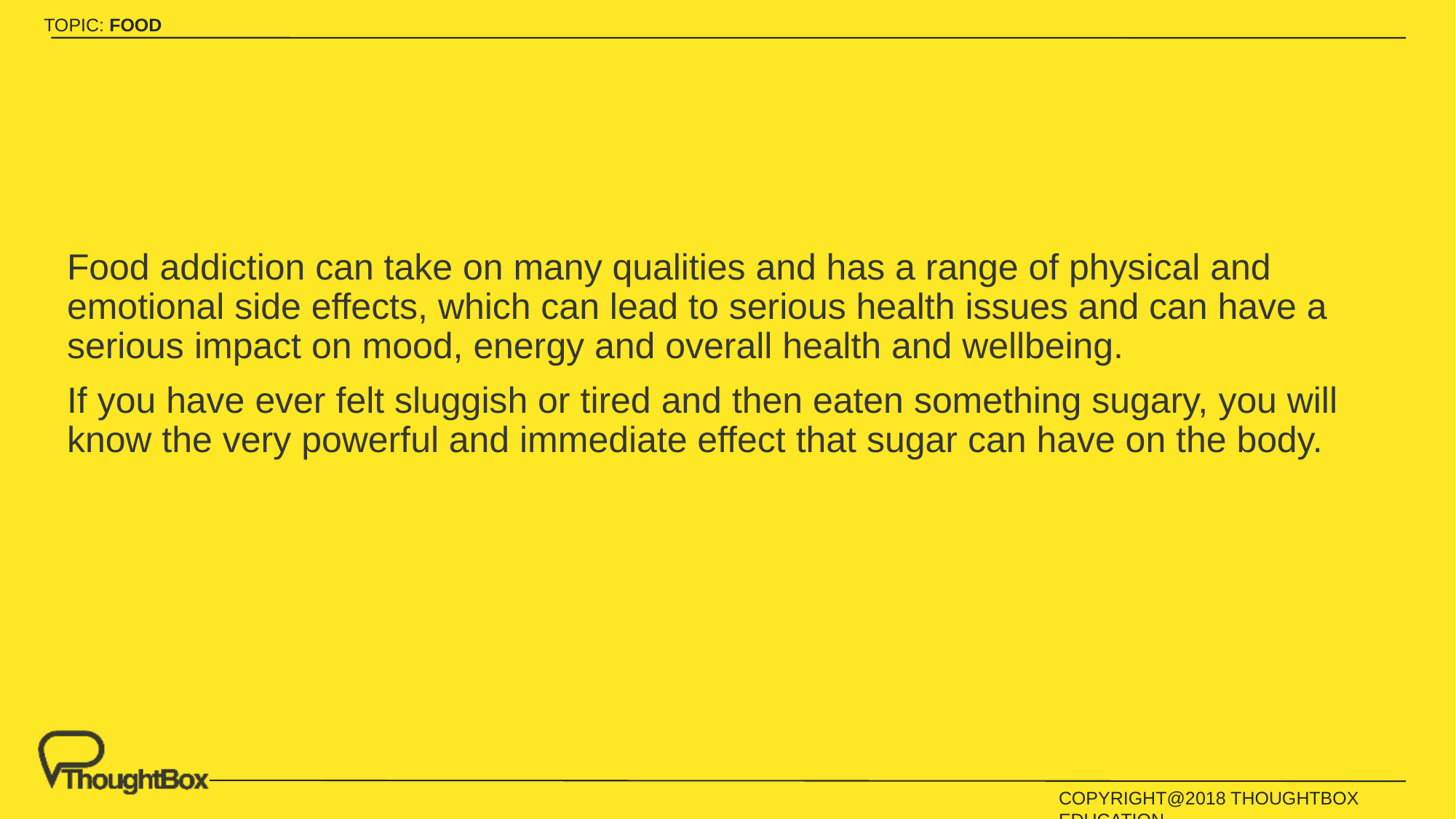

Food addiction can take on many qualities and has a range of physical and emotional side effects, which can lead to serious health issues and can have a serious impact on mood, energy and overall health and wellbeing.
If you have ever felt sluggish or tired and then eaten something sugary, you will know the very powerful and immediate effect that sugar can have on the body.